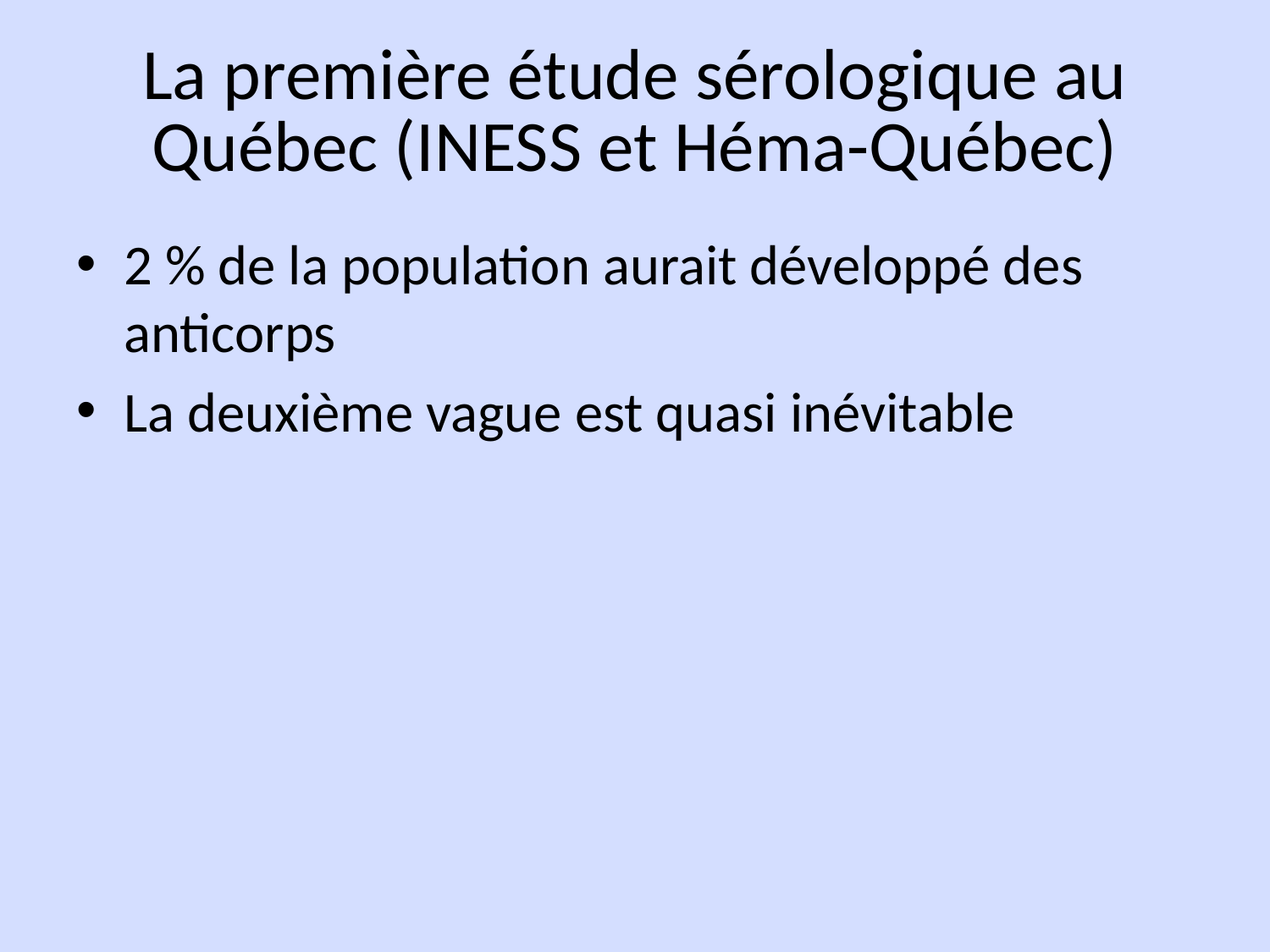

# La première étude sérologique au Québec (INESS et Héma-Québec)
2 % de la population aurait développé des anticorps
La deuxième vague est quasi inévitable